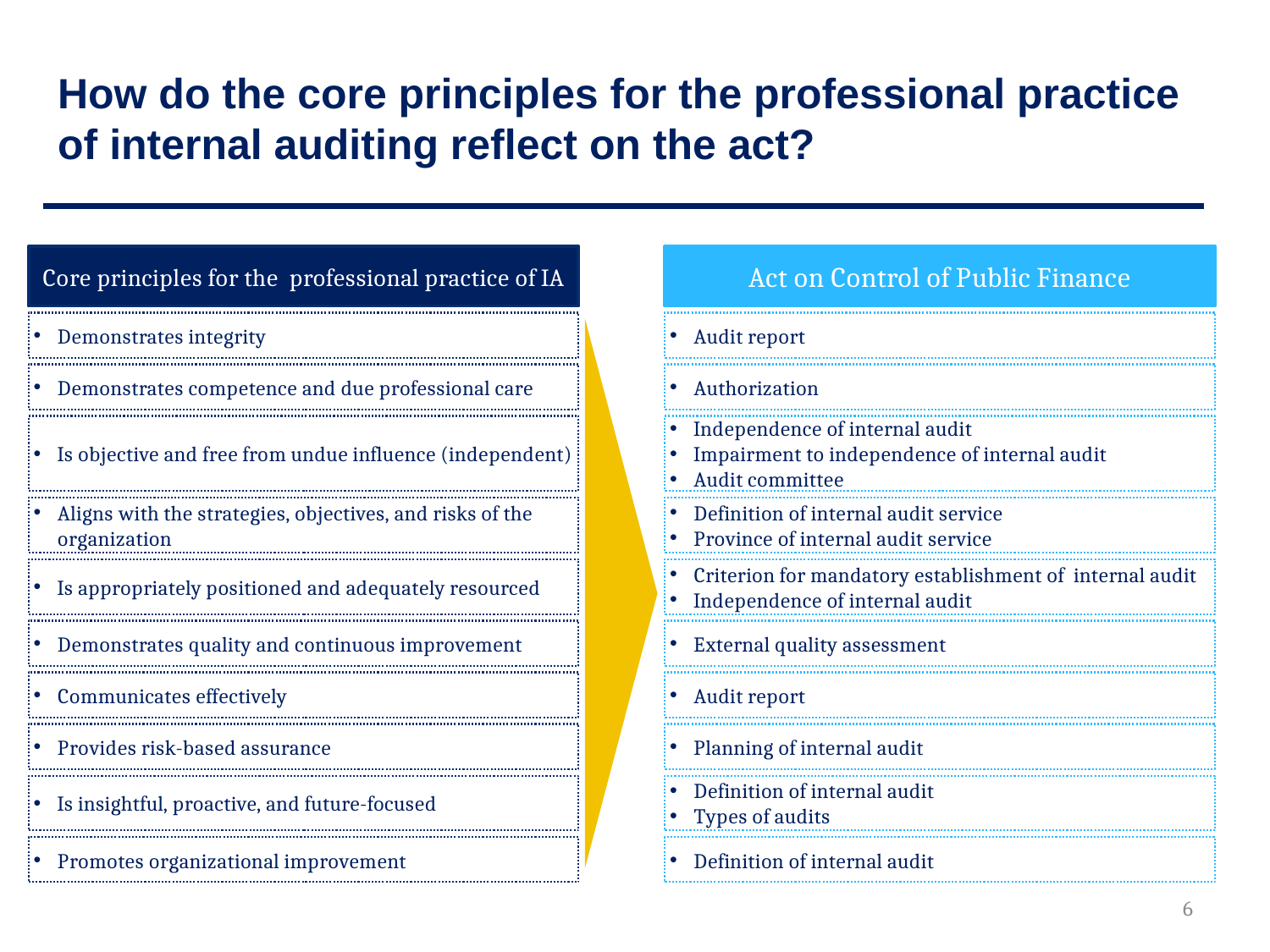

# How do the core principles for the professional practice of internal auditing reflect on the act?
Act on Control of Public Finance
Core principles for the  professional practice of IA
Demonstrates integrity
Audit report
Demonstrates competence and due professional care
Authorization
Is objective and free from undue influence (independent)
Independence of internal audit
Impairment to independence of internal audit
Audit committee
Aligns with the strategies, objectives, and risks of the organization
Definition of internal audit service
Province of internal audit service

Is appropriately positioned and adequately resourced
Criterion for mandatory establishment of  internal audit
Independence of internal audit
Demonstrates quality and continuous improvement
External quality assessment
Communicates effectively
Audit report
Provides risk-based assurance
Planning of internal audit
Is insightful, proactive, and future-focused
Definition of internal audit
Types of audits
Promotes organizational improvement
Definition of internal audit
6